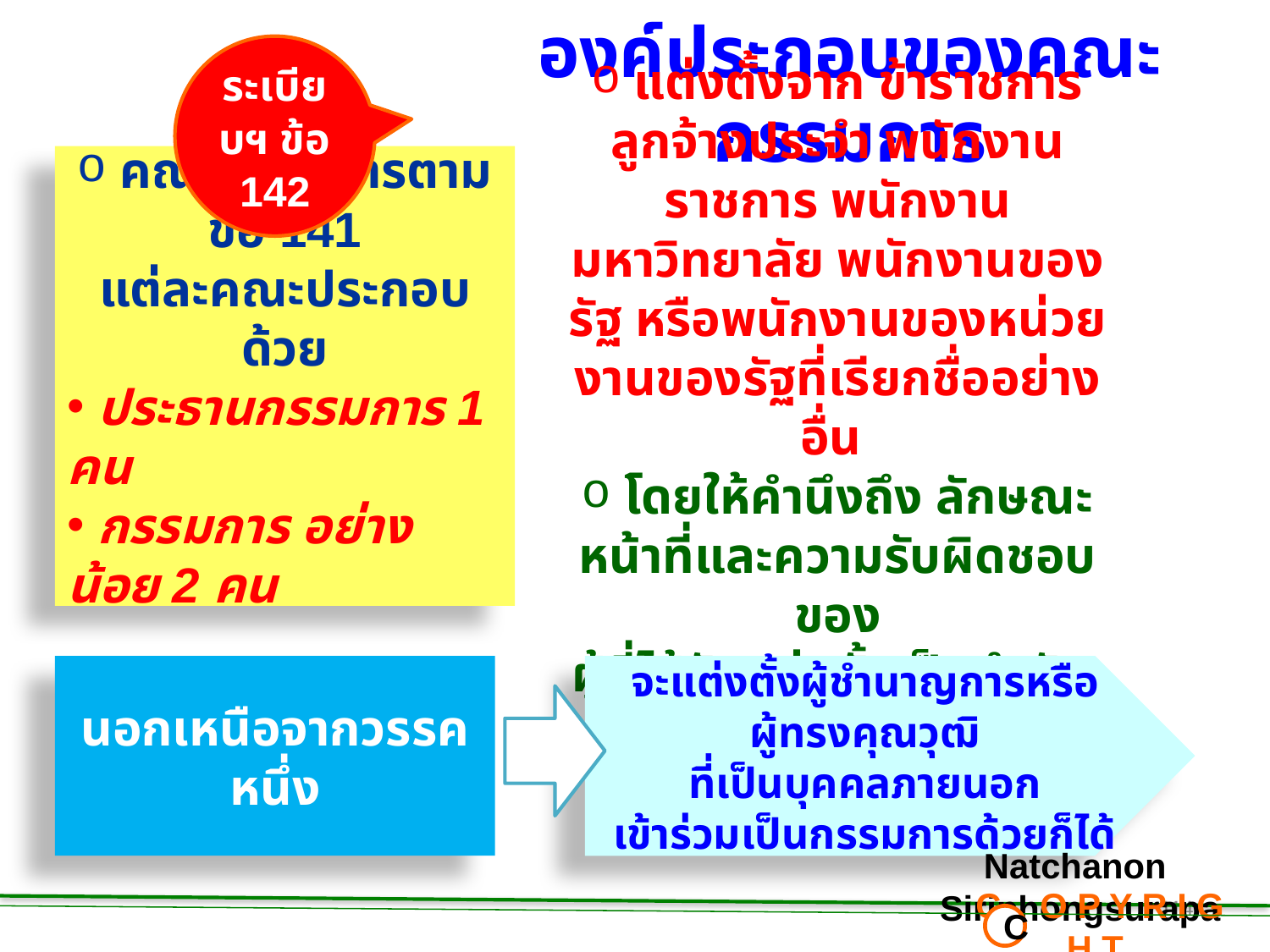

ระเบียบฯ ข้อ 142
องค์ประกอบของคณะกรรมการ
 คณะกรรมการตามข้อ 141
แต่ละคณะประกอบด้วย
 ประธานกรรมการ 1 คน
 กรรมการ อย่างน้อย 2 คน
 แต่งตั้งจาก ข้าราชการ ลูกจ้างประจำ พนักงานราชการ พนักงานมหาวิทยาลัย พนักงานของรัฐ หรือพนักงานของหน่วยงานของรัฐที่เรียกชื่ออย่างอื่น
 โดยให้คำนึงถึง ลักษณะหน้าที่และความรับผิดชอบของ
ผู้ที่ได้รับแต่งตั้งเป็นสำคัญ
นอกเหนือจากวรรคหนึ่ง
จะแต่งตั้งผู้ชำนาญการหรือผู้ทรงคุณวุฒิ
ที่เป็นบุคคลภายนอก
เข้าร่วมเป็นกรรมการด้วยก็ได้

Natchanon  Siriphongsurapa
 C    O P Y R I G H T
C
114